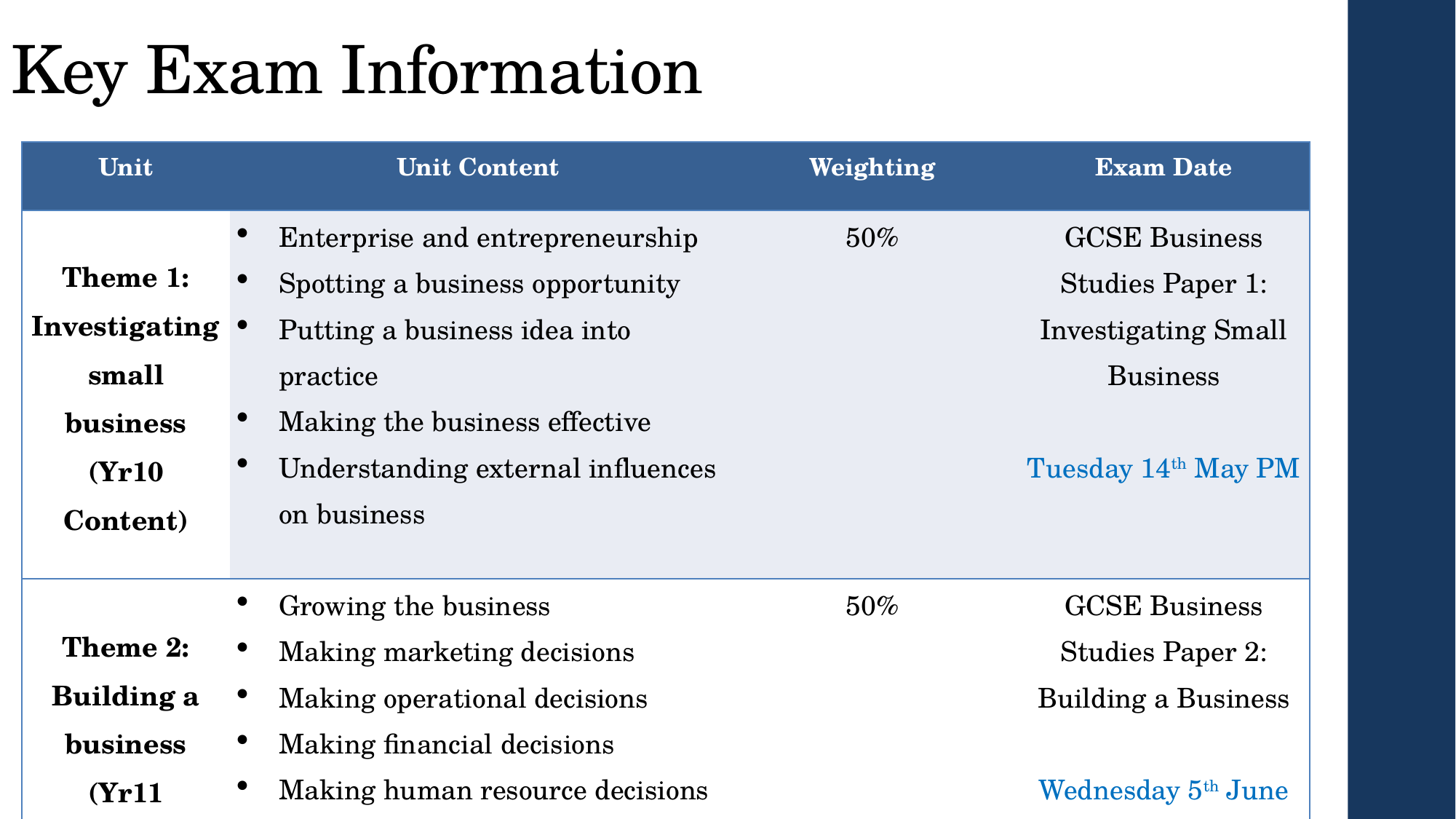

# Key Exam Information
| Unit | Unit Content | Weighting | Exam Date |
| --- | --- | --- | --- |
| Theme 1: Investigating small business (Yr10 Content) | Enterprise and entrepreneurship Spotting a business opportunity Putting a business idea into practice Making the business effective Understanding external influences on business | 50% | GCSE Business Studies Paper 1: Investigating Small Business Tuesday 14th May PM |
| Theme 2: Building a business (Yr11 Content) | Growing the business Making marketing decisions Making operational decisions Making financial decisions Making human resource decisions | 50% | GCSE Business Studies Paper 2: Building a Business Wednesday 5th June PM |